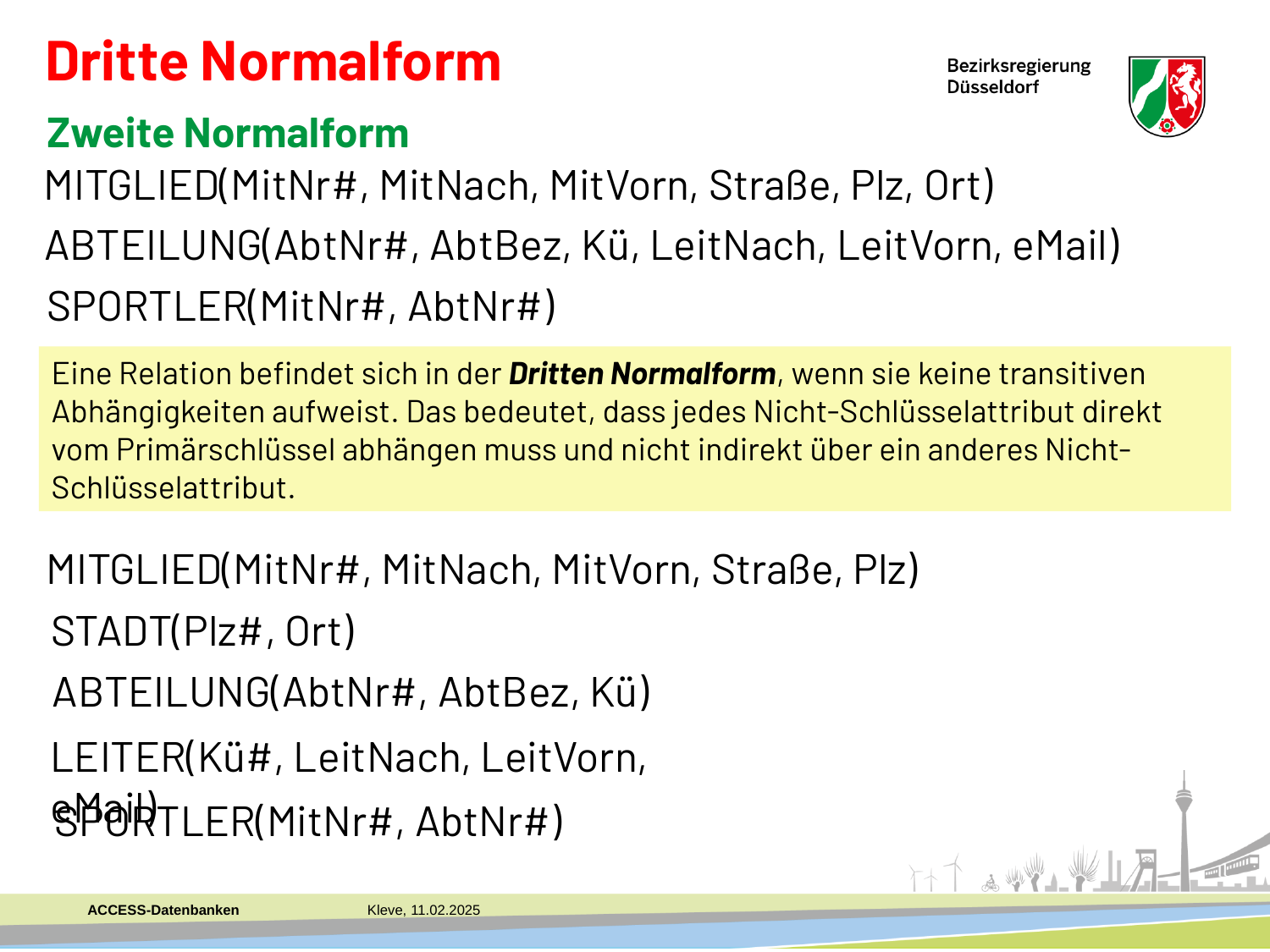

Dritte Normalform
Zweite Normalform
MITGLIED(MitNr#, MitNach, MitVorn, Straße, Plz, Ort)
ABTEILUNG(AbtNr#, AbtBez, Kü, LeitNach, LeitVorn, eMail)
SPORTLER(MitNr#, AbtNr#)
Eine Relation befindet sich in der Dritten Normalform, wenn sie keine transitiven Abhängigkeiten aufweist. Das bedeutet, dass jedes Nicht-Schlüsselattribut direkt vom Primärschlüssel abhängen muss und nicht indirekt über ein anderes Nicht-Schlüsselattribut.
MITGLIED(MitNr#, MitNach, MitVorn, Straße, Plz)
STADT(Plz#, Ort)
ABTEILUNG(AbtNr#, AbtBez, Kü)
LEITER(Kü#, LeitNach, LeitVorn, eMail)
SPORTLER(MitNr#, AbtNr#)